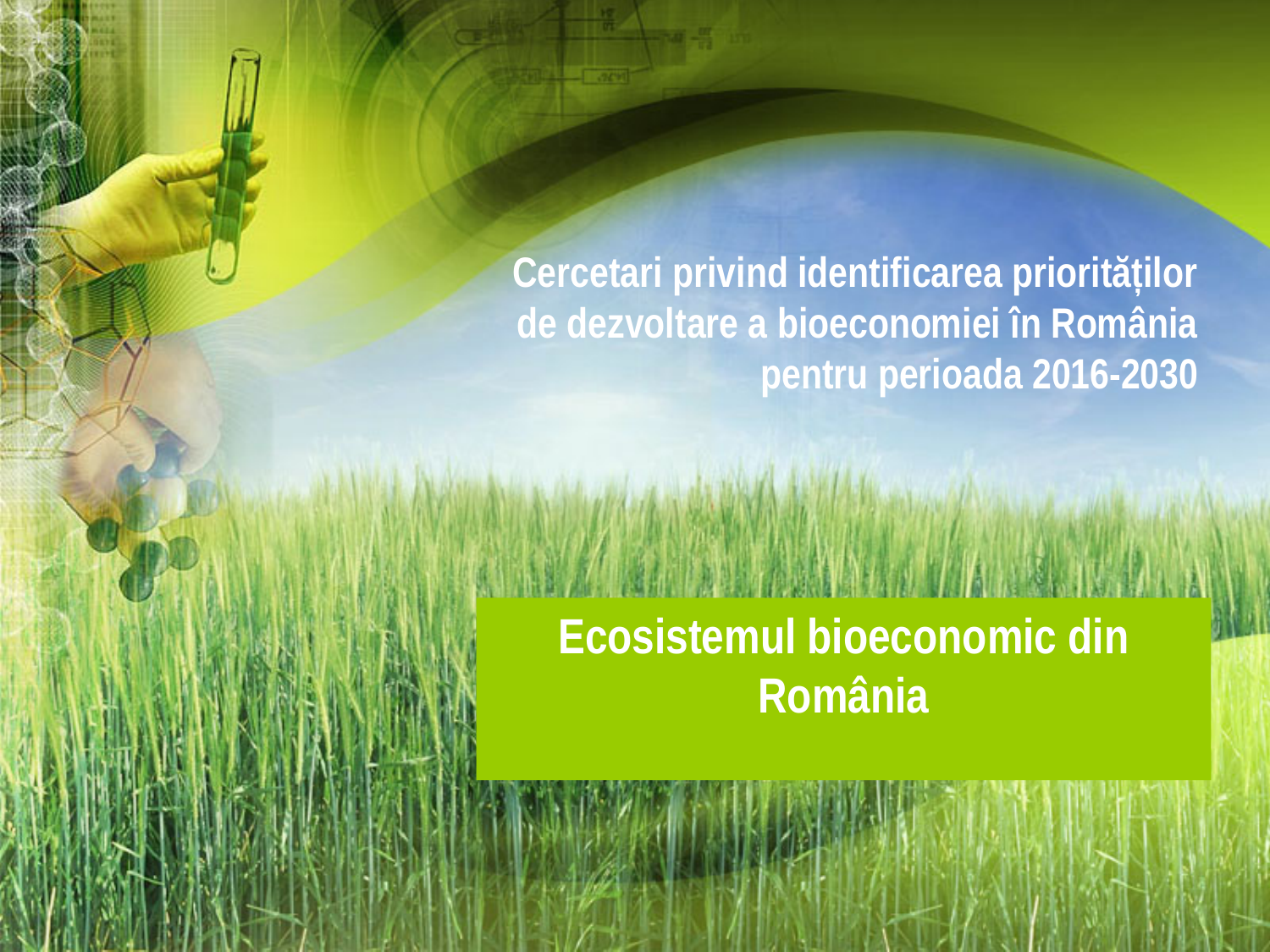

# Cercetari privind identificarea priorităților de dezvoltare a bioeconomiei în România pentru perioada 2016-2030
Ecosistemul bioeconomic din România